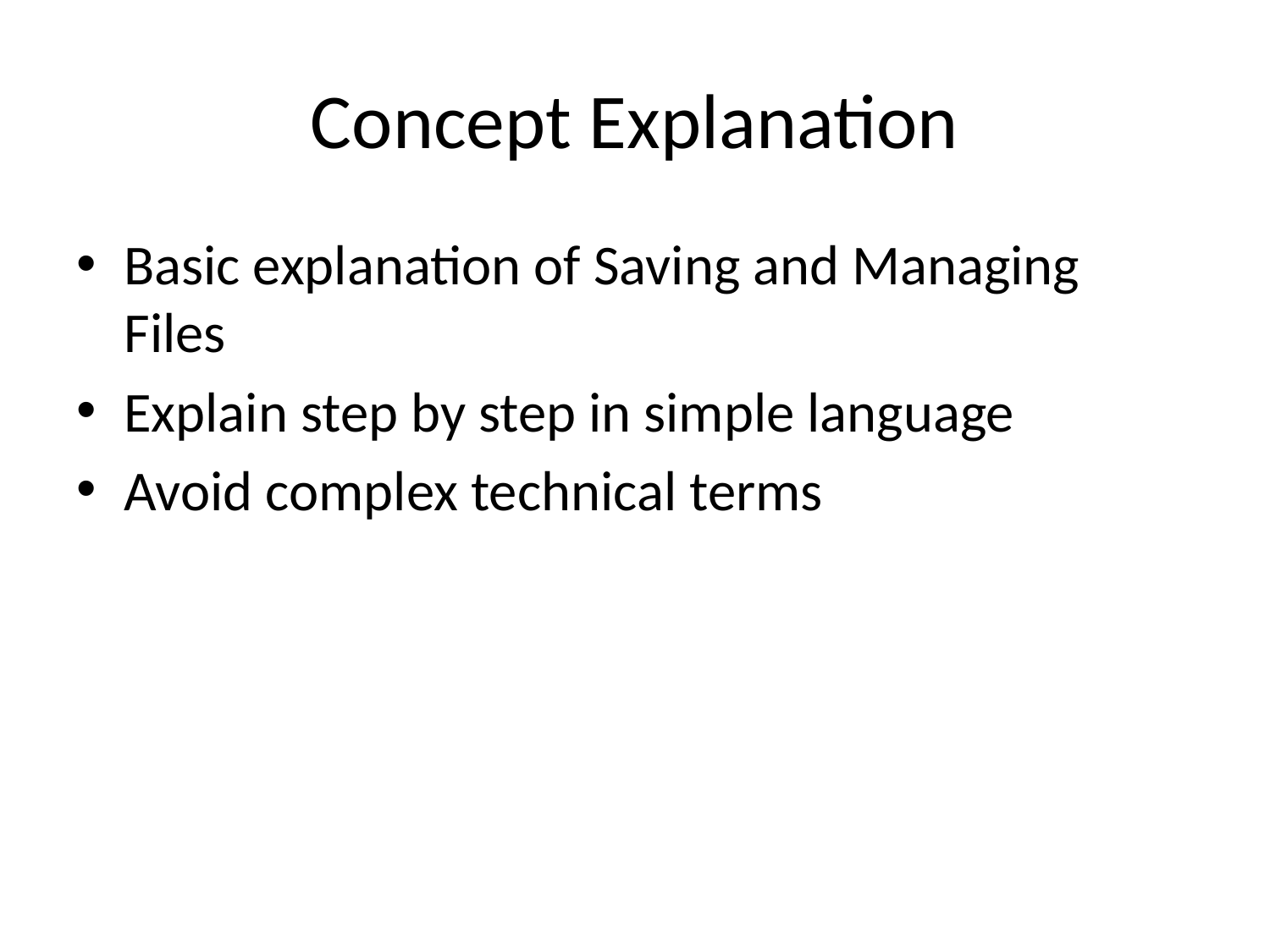

# Concept Explanation
Basic explanation of Saving and Managing Files
Explain step by step in simple language
Avoid complex technical terms